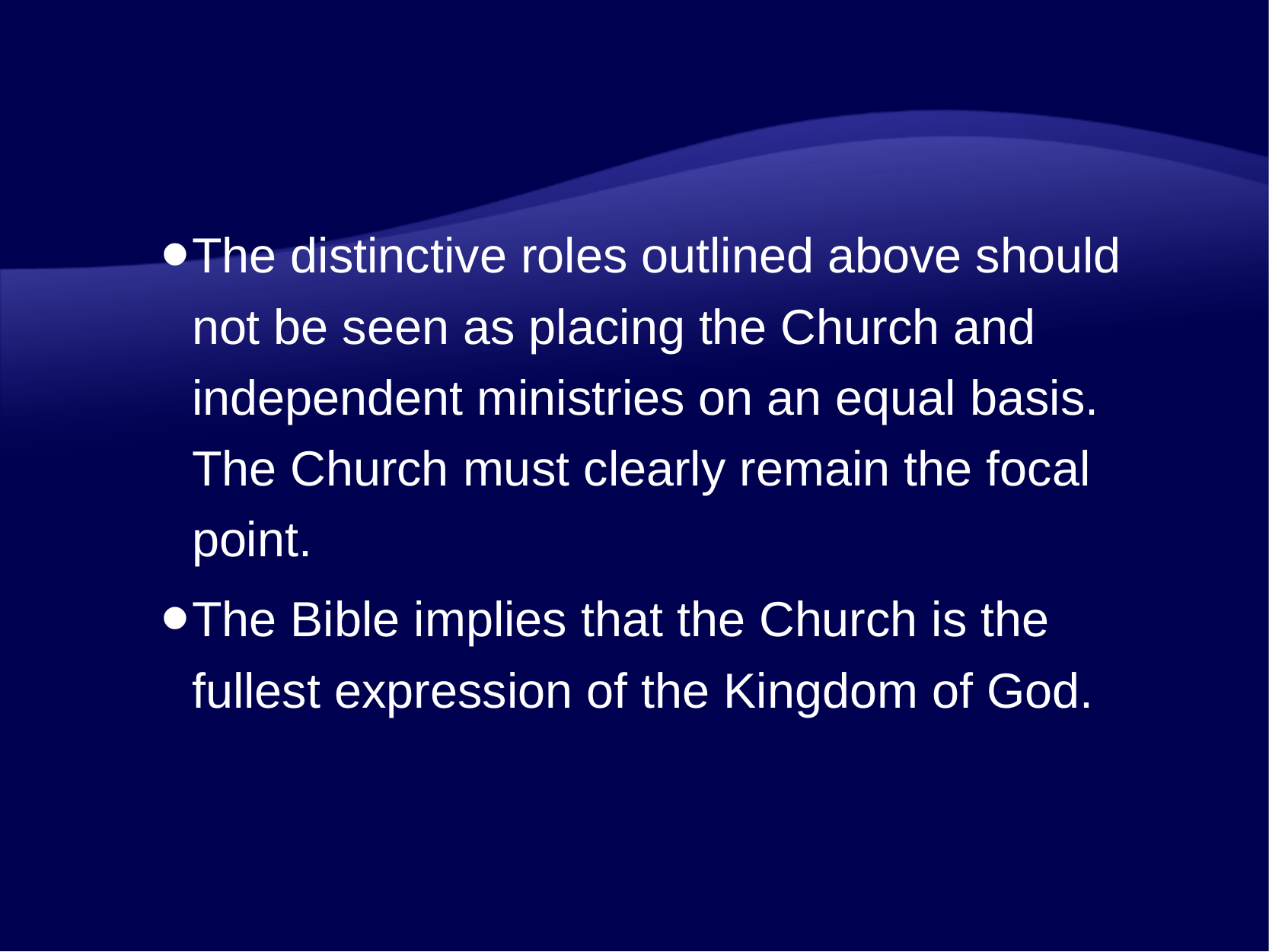

The distinctive roles outlined above should not be seen as placing the Church and independent ministries on an equal basis. The Church must clearly remain the focal point.
The Bible implies that the Church is the fullest expression of the Kingdom of God.